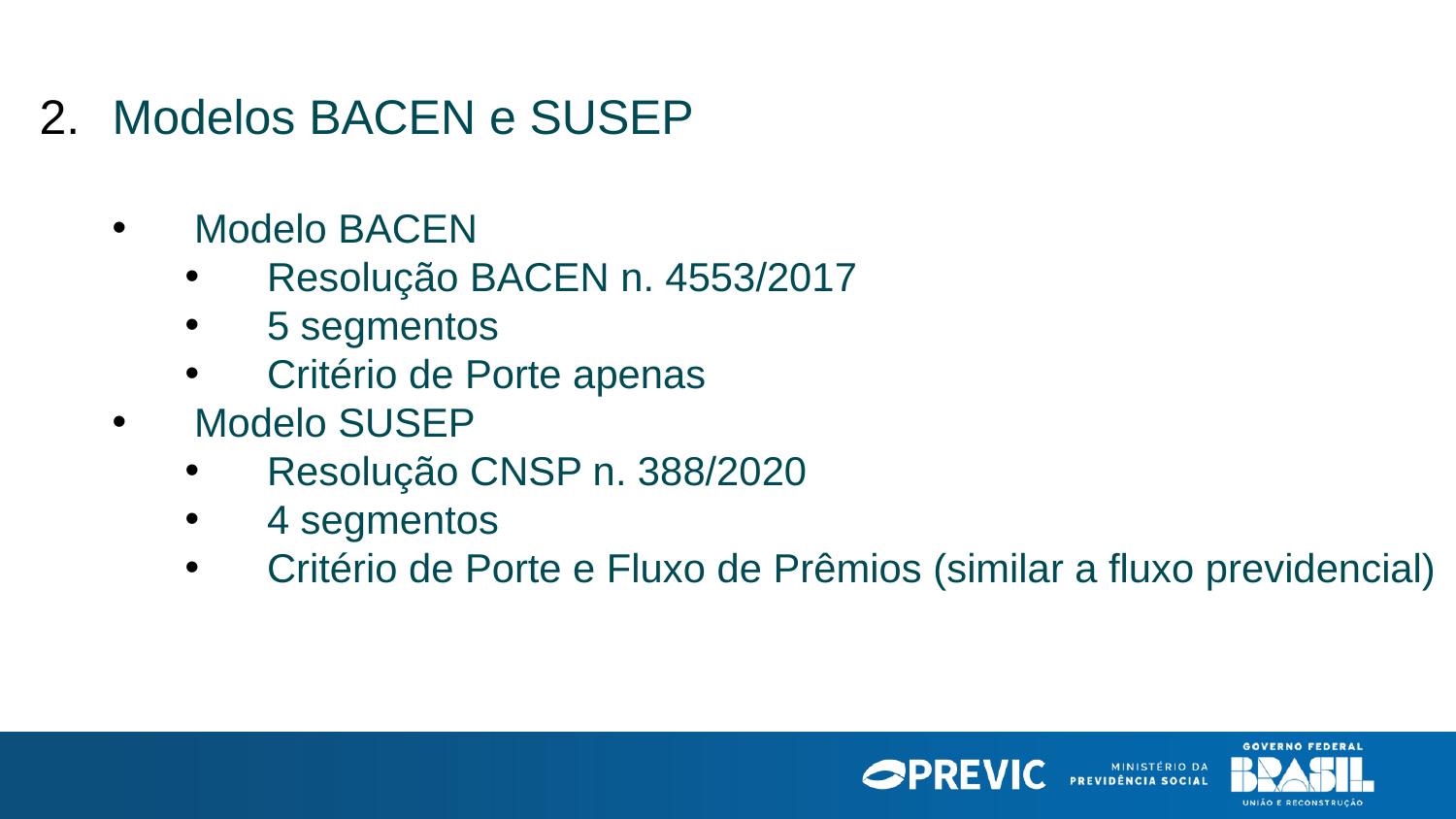

Modelos BACEN e SUSEP

Modelo BACEN
Resolução BACEN n. 4553/2017
5 segmentos
Critério de Porte apenas
Modelo SUSEP
Resolução CNSP n. 388/2020
4 segmentos
Critério de Porte e Fluxo de Prêmios (similar a fluxo previdencial)